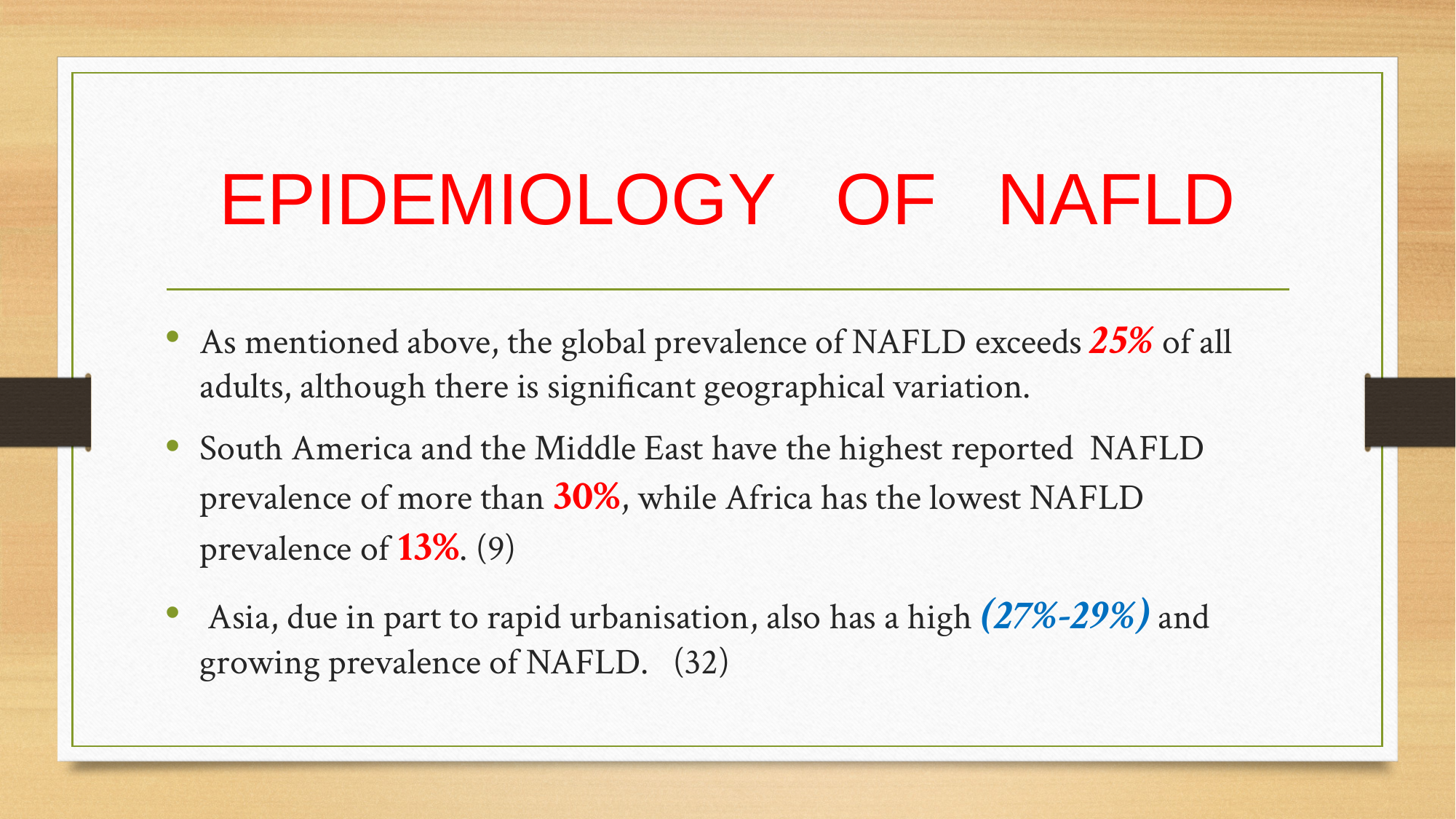

# EPIDEMIOLOGY   OF   NAFLD
As mentioned above, the global prevalence of NAFLD exceeds 25% of all adults, although there is significant geographical variation.
South America and the Middle East have the highest reported  NAFLD prevalence of more than 30%, while Africa has the lowest NAFLD prevalence of 13%. (9)
 Asia, due in part to rapid urbanisation, also has a high (27%-29%) and growing prevalence of NAFLD.   (32)